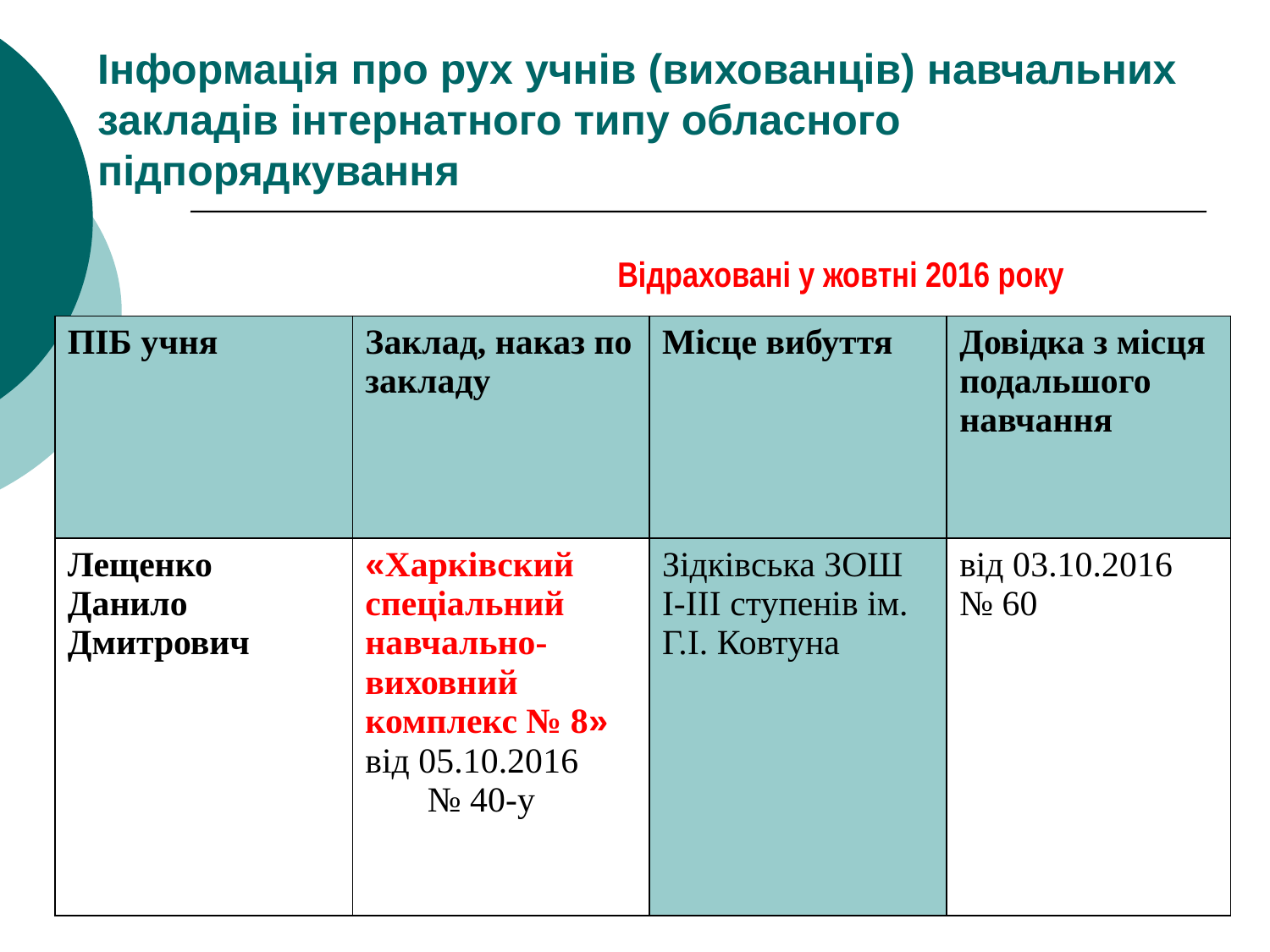

# Інформація про рух учнів (вихованців) навчальних закладів інтернатного типу обласного підпорядкування
Відраховані у жовтні 2016 року
| ПІБ учня | Заклад, наказ по закладу | Місце вибуття | Довідка з місця подальшого навчання |
| --- | --- | --- | --- |
| Лещенко Данило Дмитрович | «Харківский спеціальний навчально-виховний комплекс № 8» від 05.10.2016 № 40-у | Зідківська ЗОШ І-ІІІ ступенів ім. Г.І. Ковтуна | від 03.10.2016 № 60 |